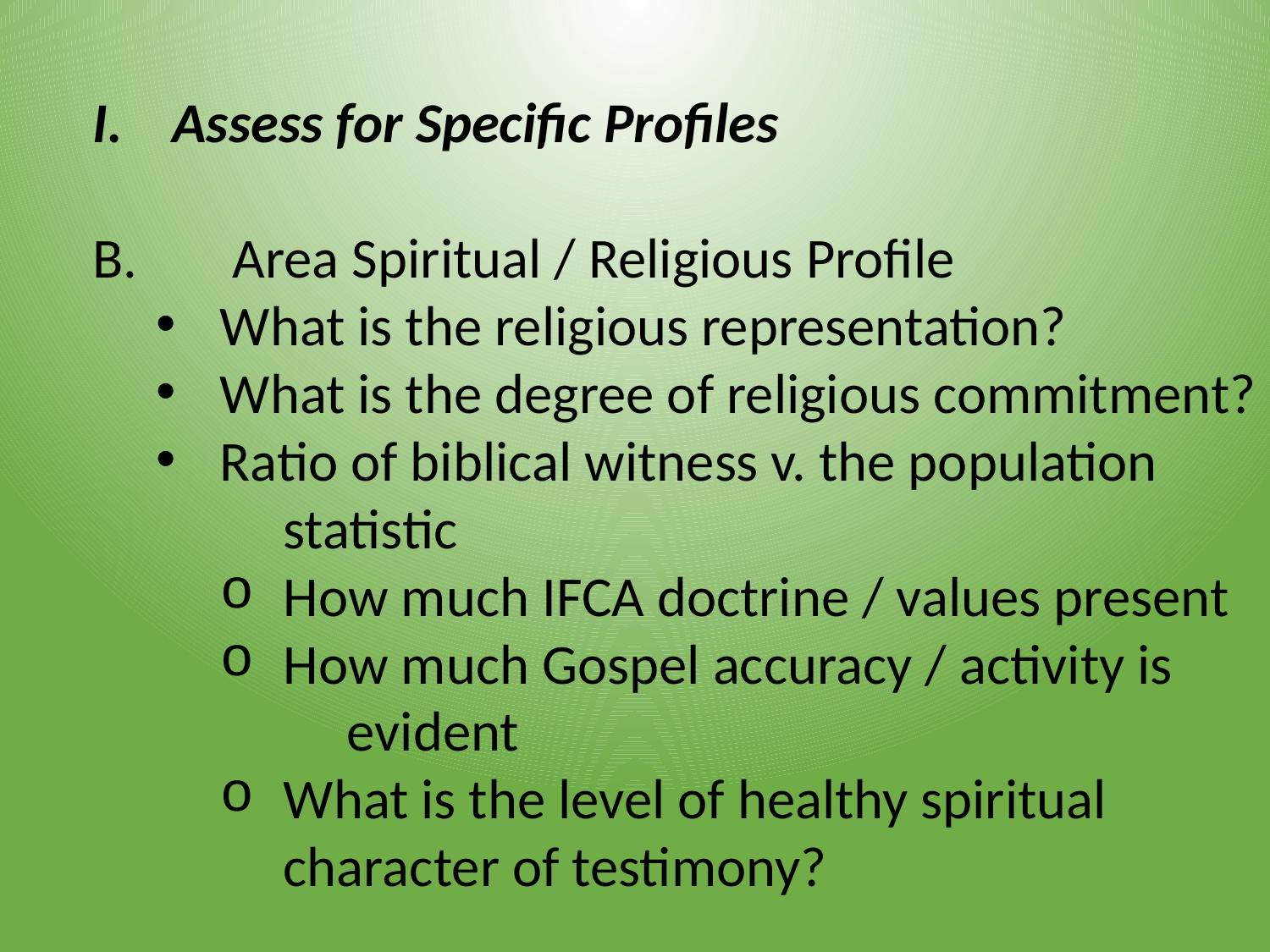

Assess for Specific Profiles

B. 	 Area Spiritual / Religious Profile
What is the religious representation?
What is the degree of religious commitment?
Ratio of biblical witness v. the population
	statistic
How much IFCA doctrine / values present
How much Gospel accuracy / activity is
	evident
What is the level of healthy spiritual
character of testimony?